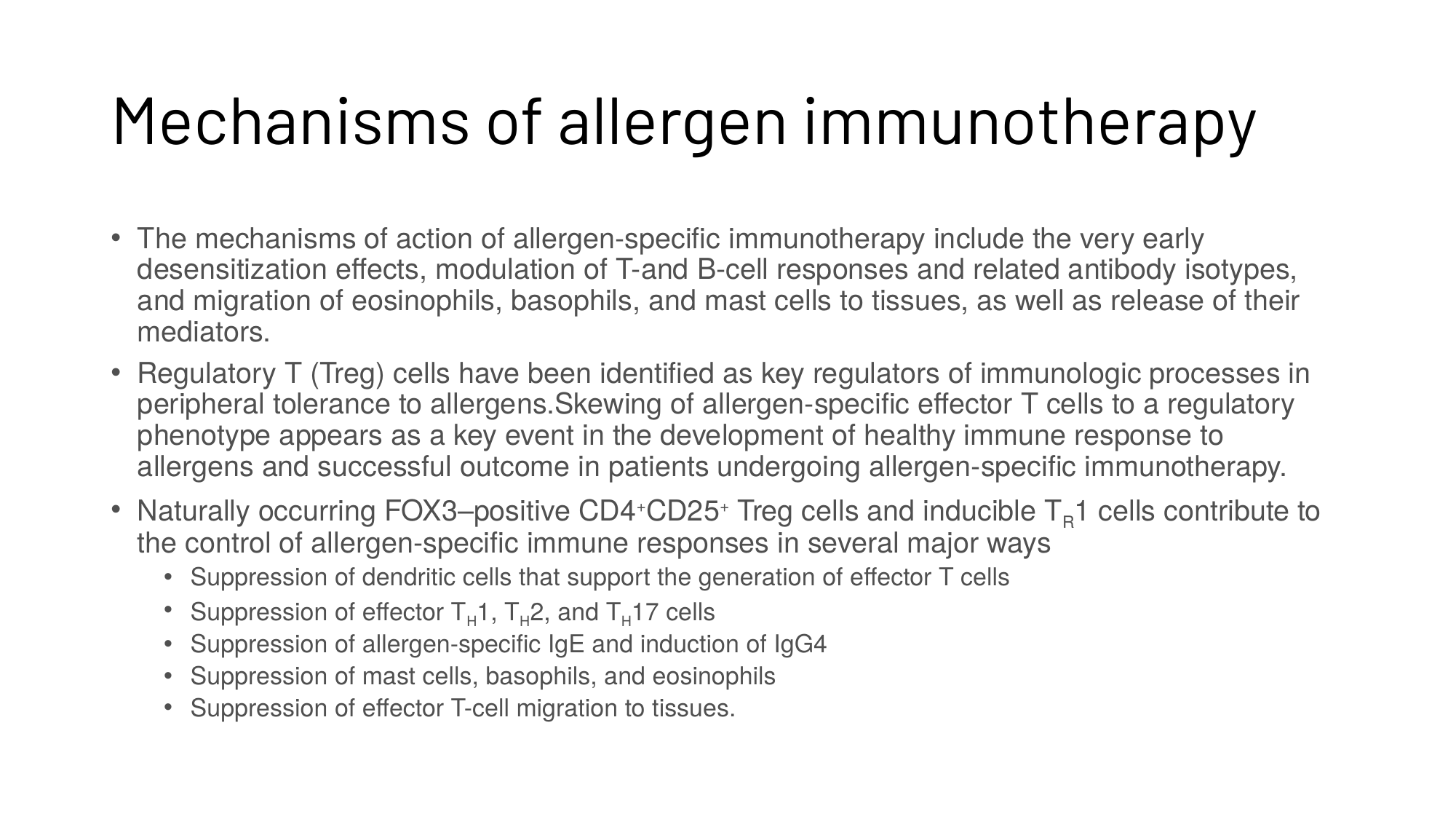

# Mechanisms of allergen immunotherapy
The mechanisms of action of allergen-specific immunotherapy include the very early desensitization effects, modulation of T-and B-cell responses and related antibody isotypes, and migration of eosinophils, basophils, and mast cells to tissues, as well as release of their mediators.
Regulatory T (Treg) cells have been identified as key regulators of immunologic processes in peripheral tolerance to allergens.Skewing of allergen-specific effector T cells to a regulatory phenotype appears as a key event in the development of healthy immune response to allergens and successful outcome in patients undergoing allergen-specific immunotherapy.
Naturally occurring FOX3–positive CD4+CD25+ Treg cells and inducible TR1 cells contribute to the control of allergen-specific immune responses in several major ways
Suppression of dendritic cells that support the generation of effector T cells
Suppression of effector TH1, TH2, and TH17 cells
Suppression of allergen-specific IgE and induction of IgG4
Suppression of mast cells, basophils, and eosinophils
Suppression of effector T-cell migration to tissues.